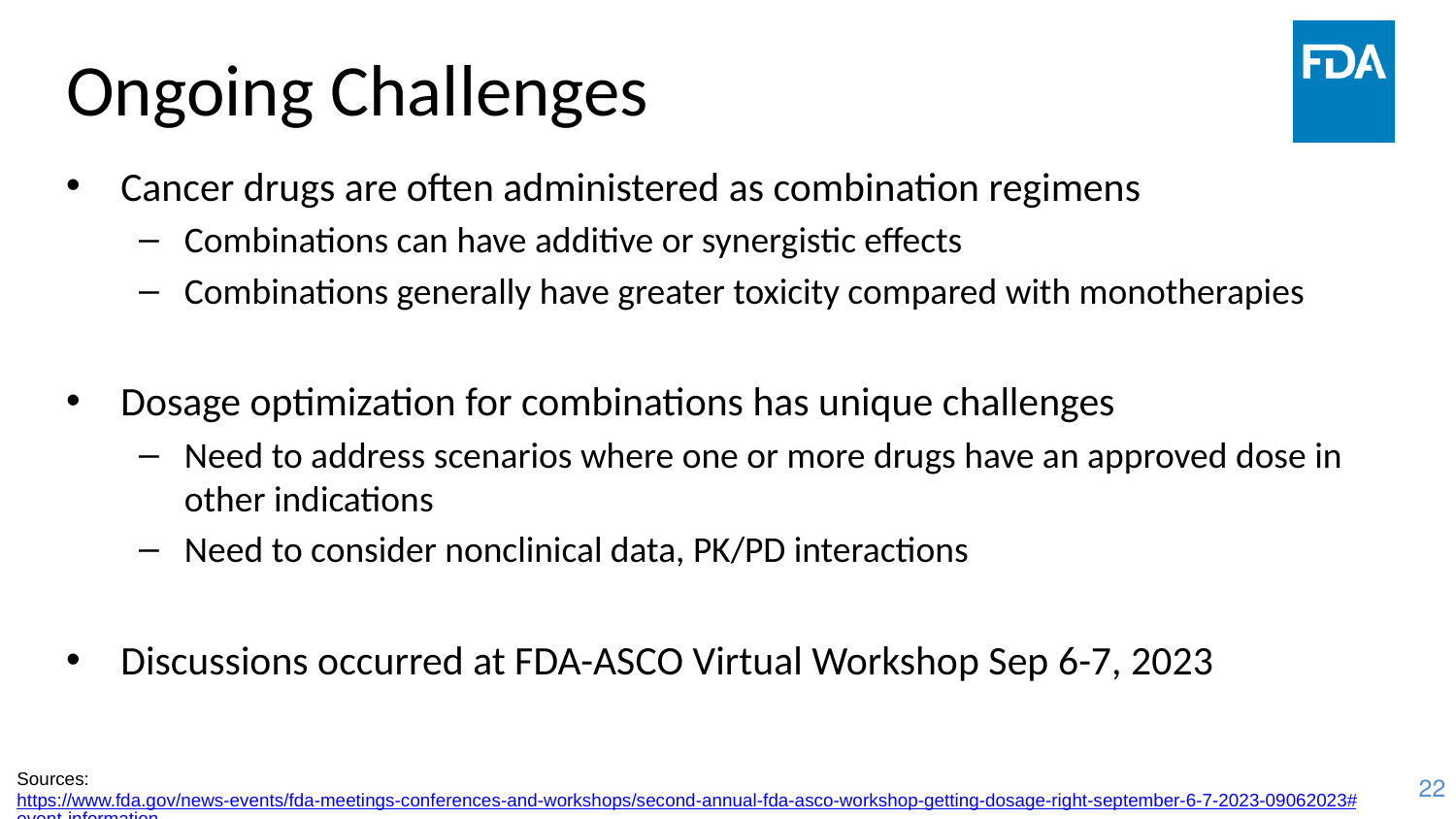

# Ongoing Challenges
Cancer drugs are often administered as combination regimens
Combinations can have additive or synergistic effects
Combinations generally have greater toxicity compared with monotherapies

Dosage optimization for combinations has unique challenges
Need to address scenarios where one or more drugs have an approved dose in other indications
Need to consider nonclinical data, PK/PD interactions

Discussions occurred at FDA-ASCO Virtual Workshop Sep 6-7, 2023

Sources: https://www.fda.gov/news-events/fda-meetings-conferences-and-workshops/second-annual-fda-asco-workshop-getting-dosage-right-september-6-7-2023-09062023#event-information; Guidance for Industry: Codevelopment of Two or More New Investigational Drugs for Use in Combination